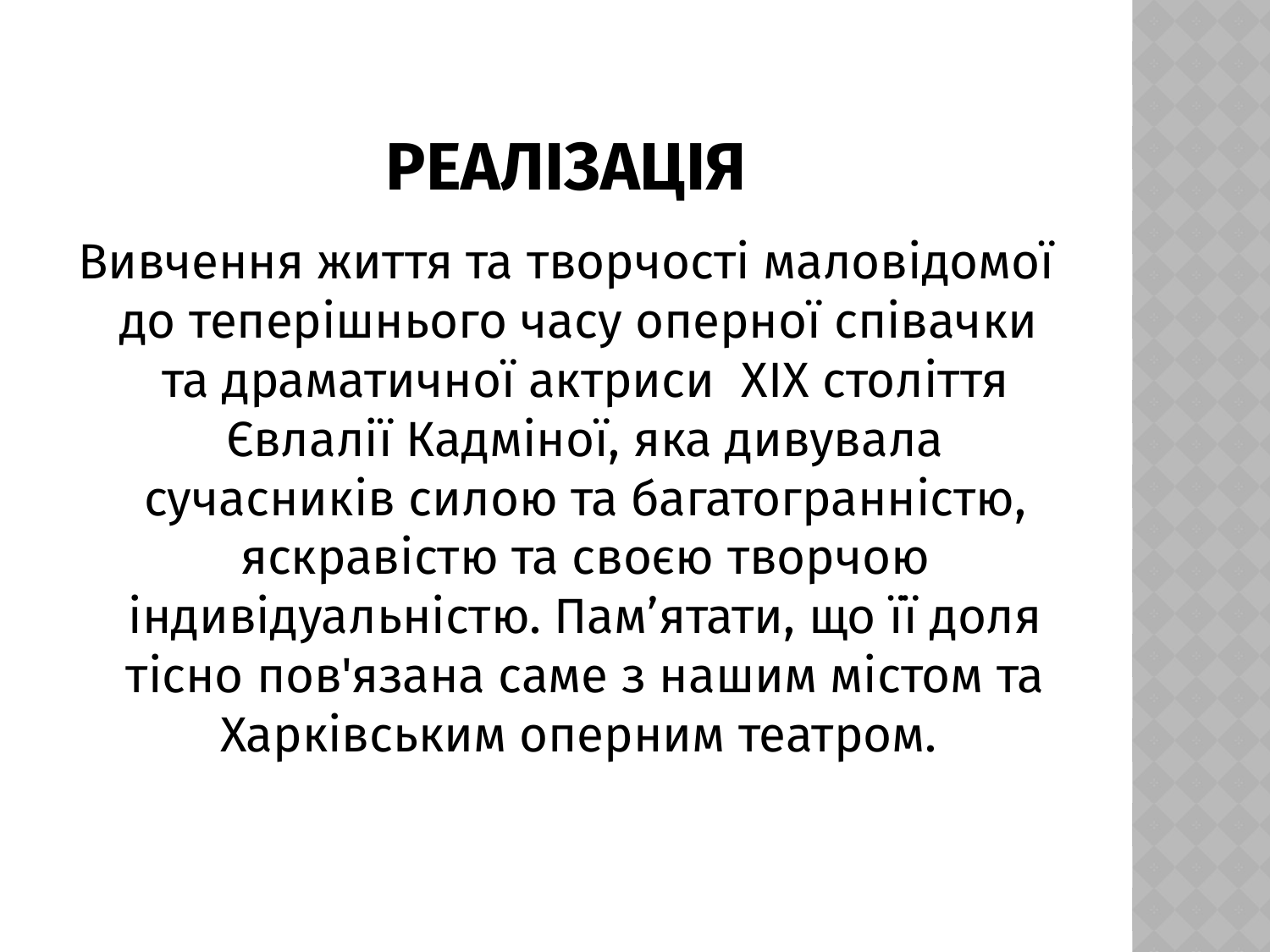

# РЕАЛІЗАЦІЯ
Вивчення життя та творчості маловідомої до теперішнього часу оперної співачки  та драматичної актриси  XIX століття Євлалії Кадміної, яка дивувала сучасників силою та багатогранністю, яскравістю та своєю творчою індивідуальністю. Пам’ятати, що її доля тісно пов'язана саме з нашим містом та Харківським оперним театром.